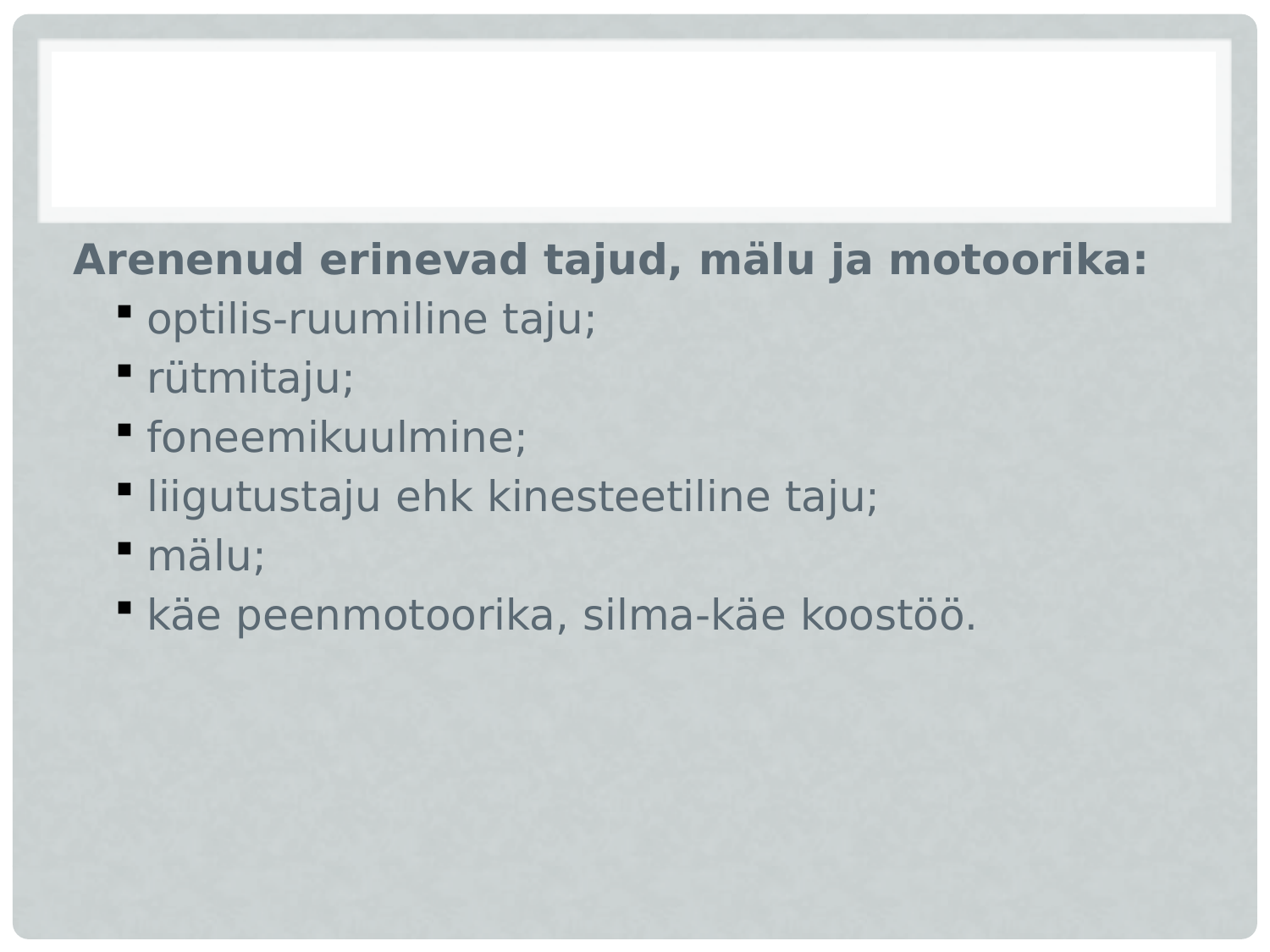

Arenenud erinevad tajud, mälu ja motoorika:
optilis-ruumiline taju;
rütmitaju;
foneemikuulmine;
liigutustaju ehk kinesteetiline taju;
mälu;
käe peenmotoorika, silma-käe koostöö.